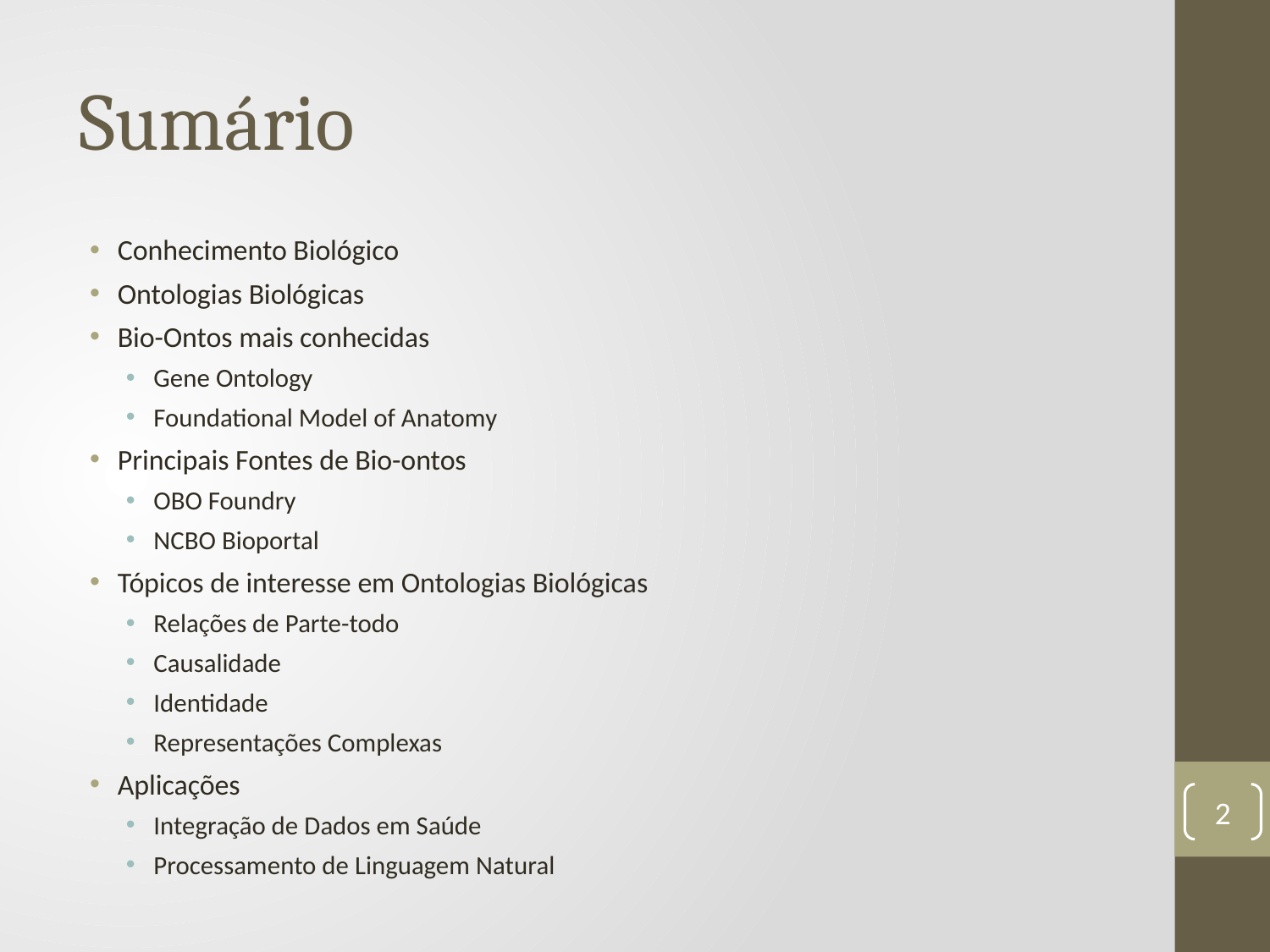

# Sumário
Conhecimento Biológico
Ontologias Biológicas
Bio-Ontos mais conhecidas
Gene Ontology
Foundational Model of Anatomy
Principais Fontes de Bio-ontos
OBO Foundry
NCBO Bioportal
Tópicos de interesse em Ontologias Biológicas
Relações de Parte-todo
Causalidade
Identidade
Representações Complexas
Aplicações
Integração de Dados em Saúde
Processamento de Linguagem Natural

2